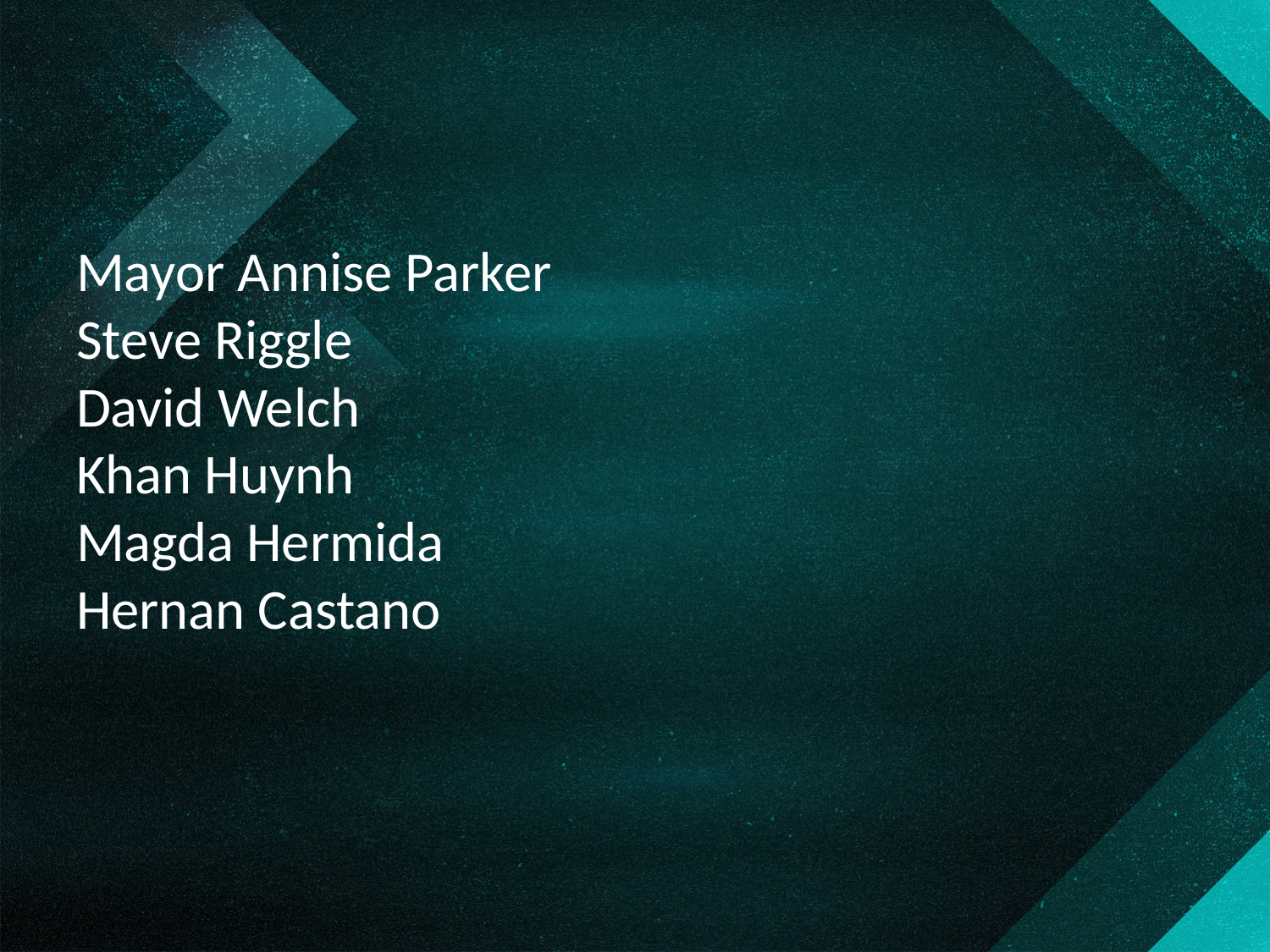

#
Mayor Annise Parker
Steve Riggle
David Welch
Khan Huynh
Magda Hermida
Hernan Castano